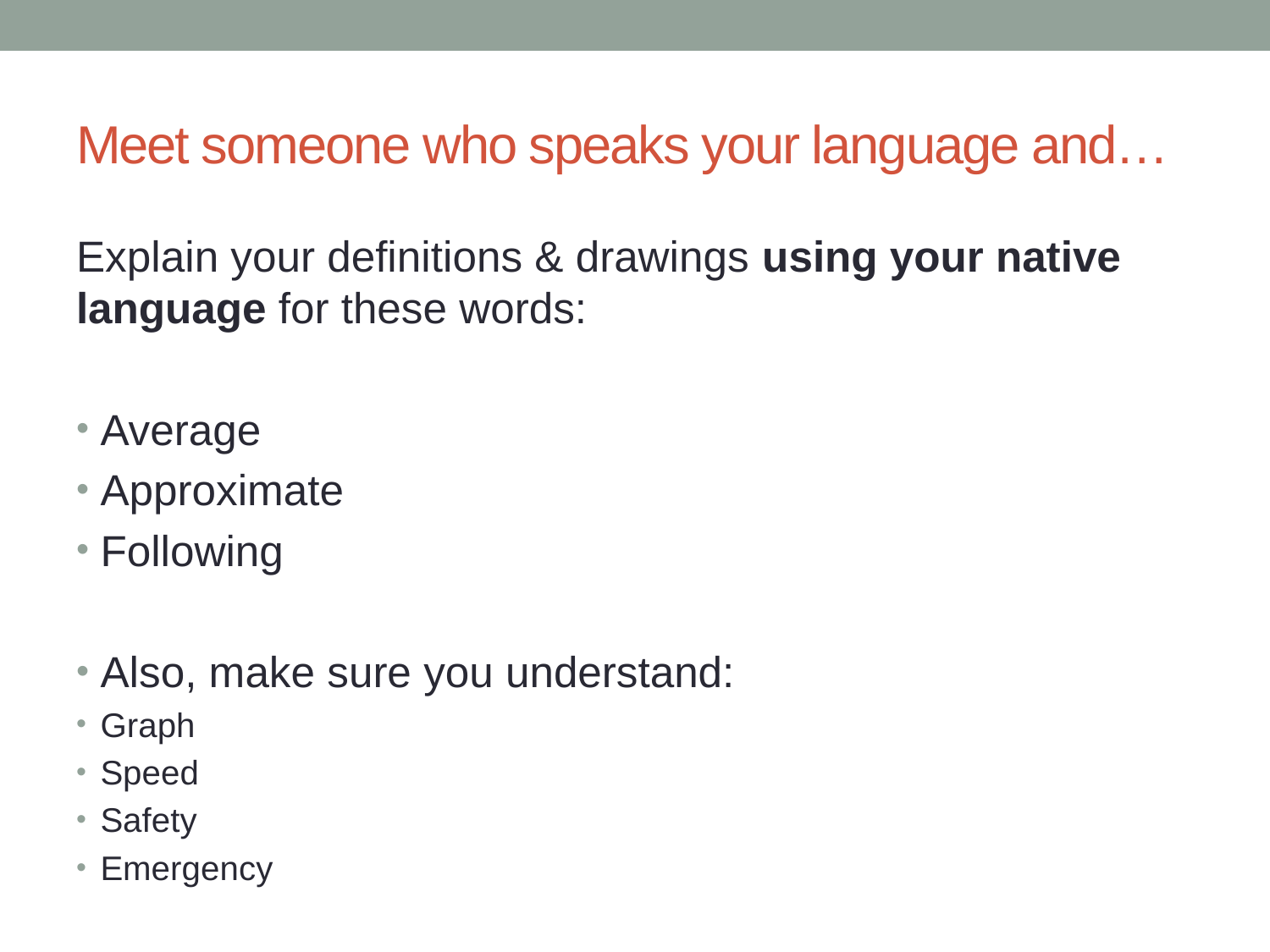

# Meet someone who speaks your language and…
Explain your definitions & drawings using your native language for these words:

Average
Approximate
Following

Also, make sure you understand:
Graph
Speed
Safety
Emergency